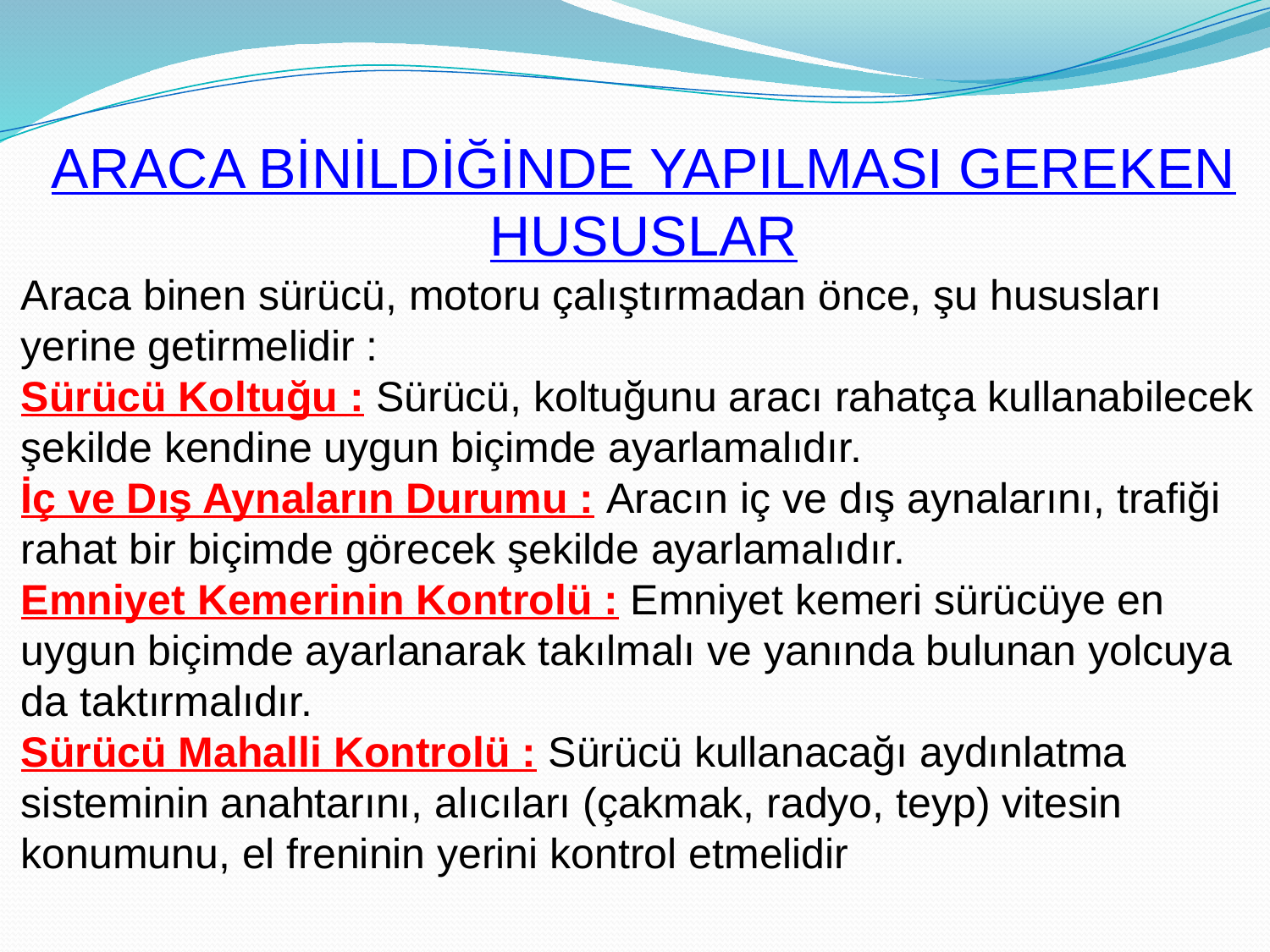

ARACA BİNİLDİĞİNDE YAPILMASI GEREKEN HUSUSLAR
Araca binen sürücü, motoru çalıştırmadan önce, şu hususları yerine getirmelidir :
Sürücü Koltuğu : Sürücü, koltuğunu aracı rahatça kullanabilecek şekilde kendine uygun biçimde ayarlamalıdır.
İç ve Dış Aynaların Durumu : Aracın iç ve dış aynalarını, trafiği rahat bir biçimde görecek şekilde ayarlamalıdır.
Emniyet Kemerinin Kontrolü : Emniyet kemeri sürücüye en uygun biçimde ayarlanarak takılmalı ve yanında bulunan yolcuya da taktırmalıdır.
Sürücü Mahalli Kontrolü : Sürücü kullanacağı aydınlatma sisteminin anahtarını, alıcıları (çakmak, radyo, teyp) vitesin konumunu, el freninin yerini kontrol etmelidir